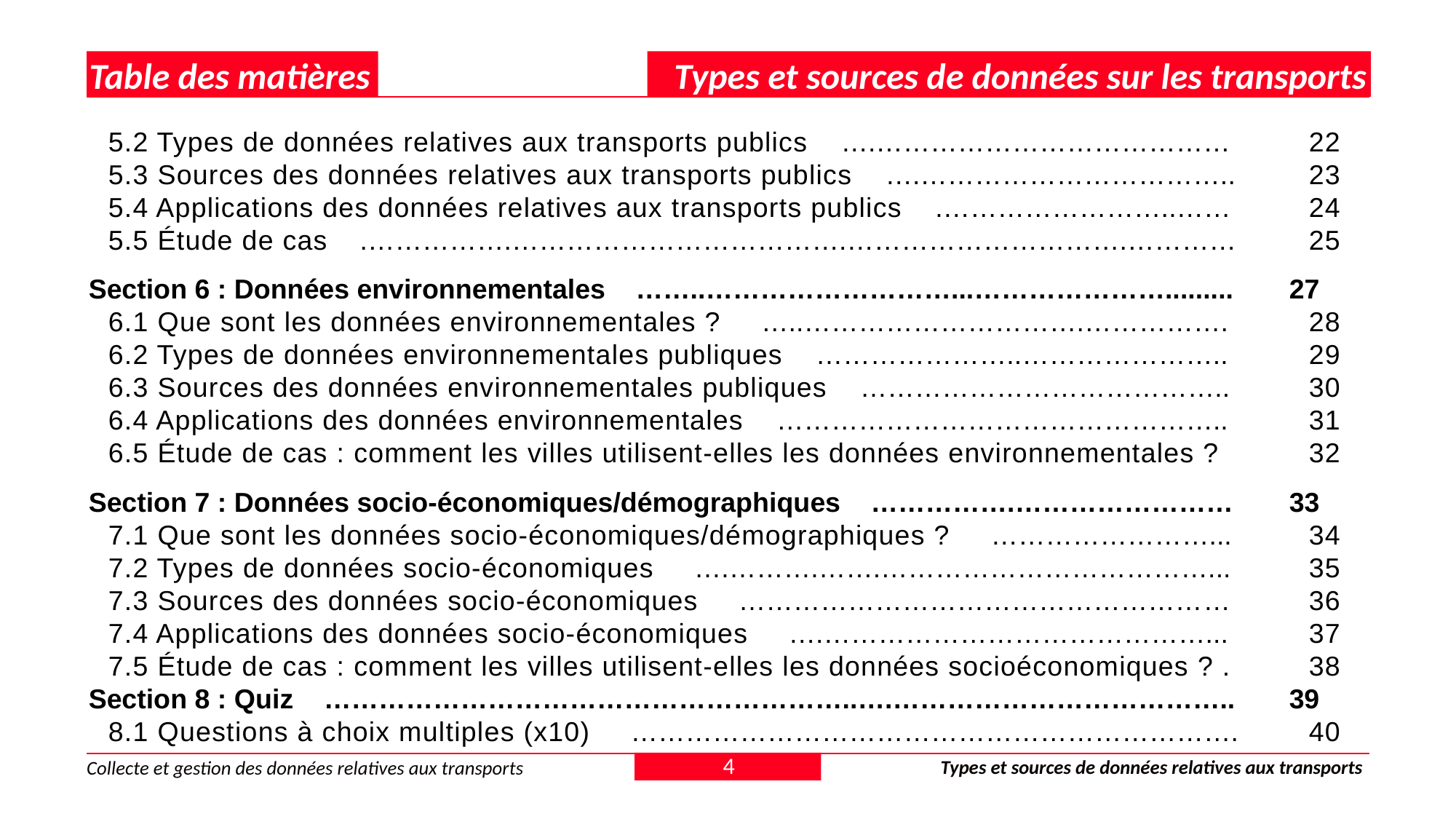

Table des matières
Types et sources de données sur les transports
5.2 Types de données relatives aux transports publics    ….………………………………… 	22
5.3 Sources des données relatives aux transports publics    ….……………………………..	23
5.4 Applications des données relatives aux transports publics    .……………………..……	24
5.5 Étude de cas    .…………….……………………………….………………………….…………	25
Section 6 : Données environnementales    ……..………………………...………………….........	27
6.1 Que sont les données environnementales ?     …..………………………….…………….	28
6.2 Types de données environnementales publiques    …………………..…………………..	29
6.3 Sources des données environnementales publiques    …………………………………..	30
6.4 Applications des données environnementales    …………………………………………..	31
6.5 Étude de cas : comment les villes utilisent-elles les données environnementales ?  	32
Section 7 : Données socio-économiques/démographiques    …………….……………………	33
7.1 Que sont les données socio-économiques/démographiques ?     ……………………...	34
7.2 Types de données socio-économiques     ….……….…….………………………………...	35
7.3 Sources des données socio-économiques     ………………………………………………	36
7.4 Applications des données socio-économiques     ….……………………………………...	37
7.5 Étude de cas : comment les villes utilisent-elles les données socioéconomiques ? .	38
Section 8 : Quiz    …………………………………………………..….………………………………..	39
8.1 Questions à choix multiples (x10)     ………………………………………………………….	40